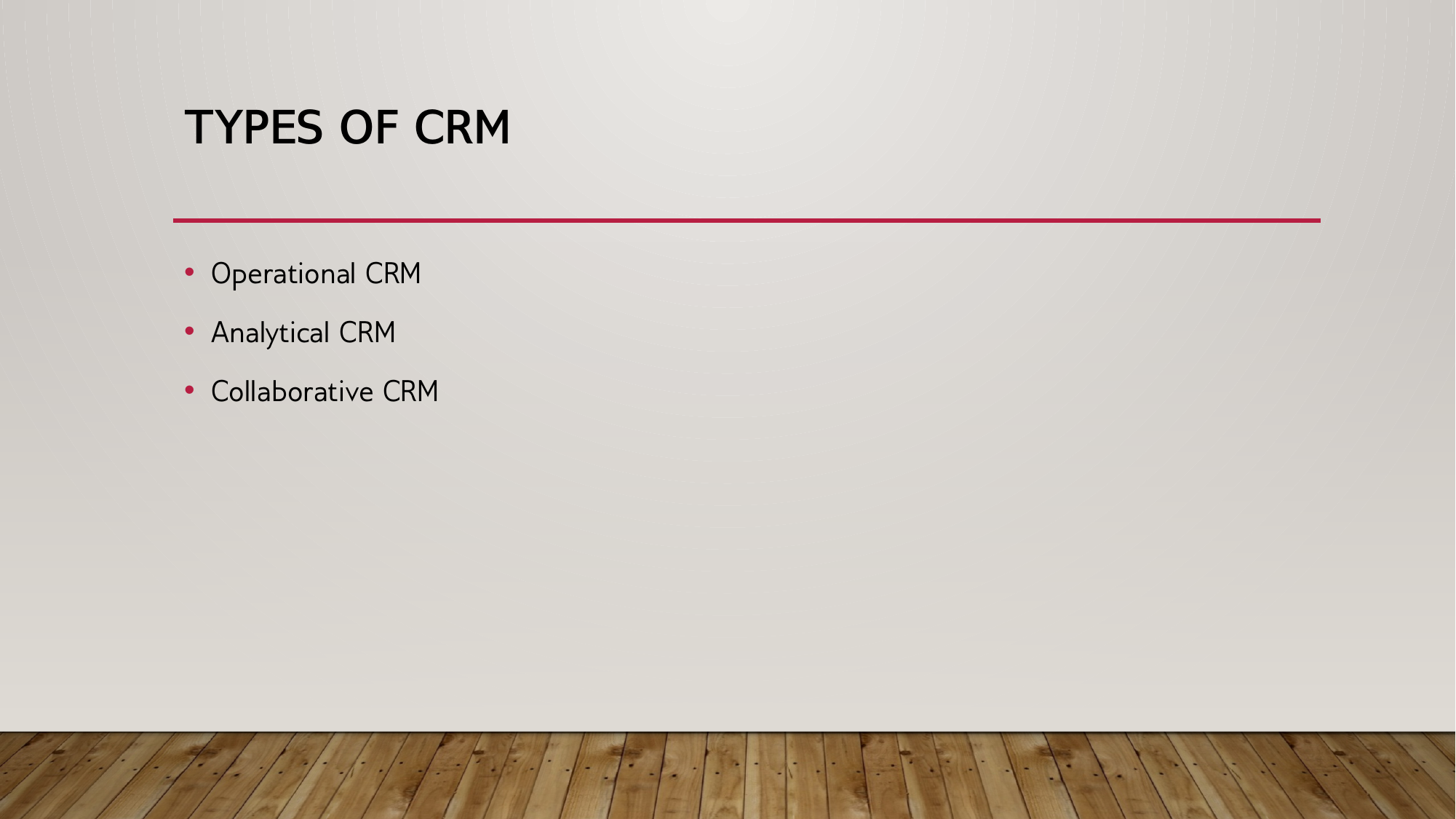

# Types of CRM
Operational CRM
Analytical CRM
Collaborative CRM